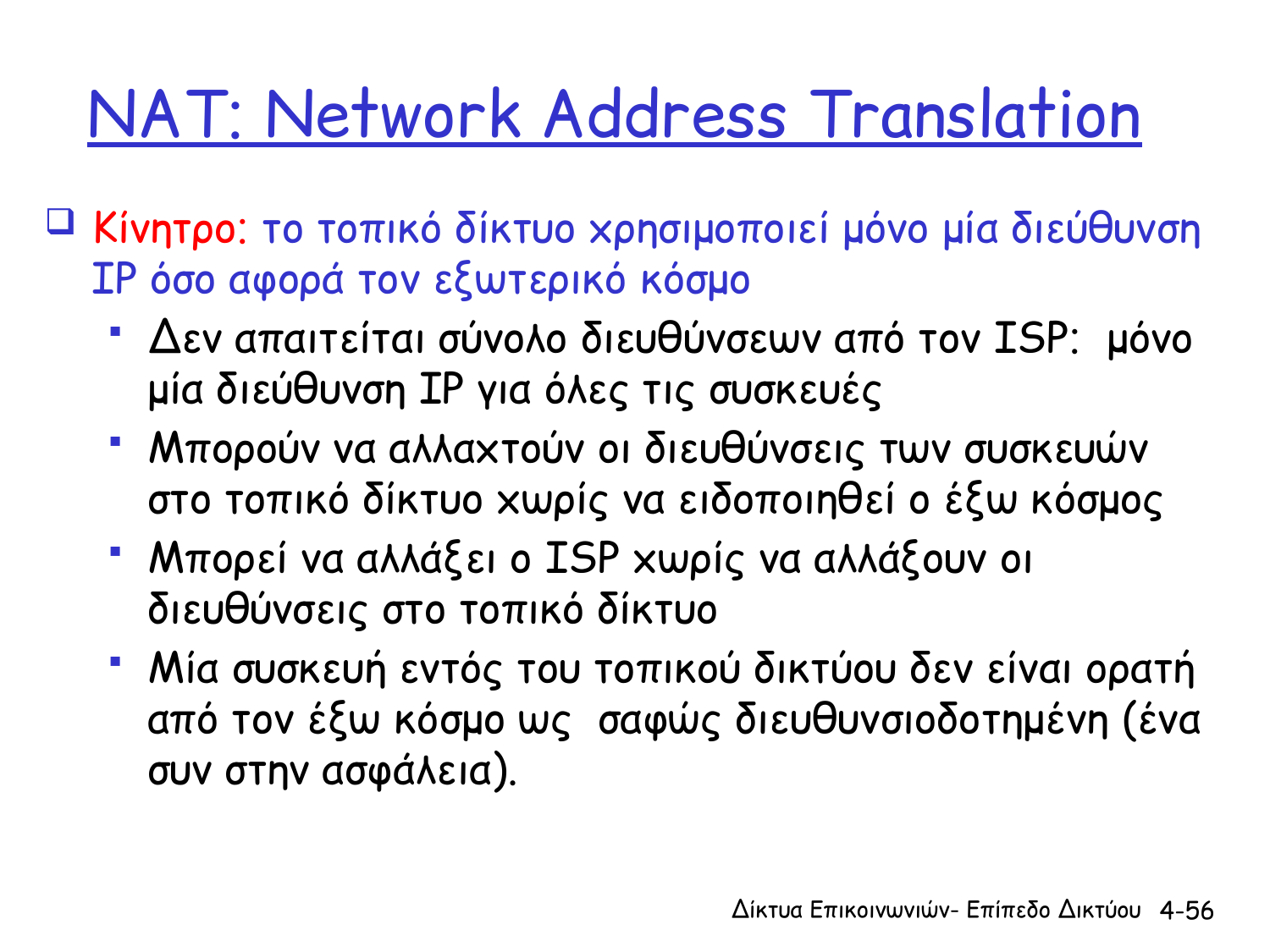

# NAT: Network Address Translation
Κίνητρο: το τοπικό δίκτυο χρησιμοποιεί μόνο μία διεύθυνση IP όσο αφορά τον εξωτερικό κόσμο
Δεν απαιτείται σύνολο διευθύνσεων από τον ISP:  μόνο μία διεύθυνση IP για όλες τις συσκευές
Μπορούν να αλλαχτούν οι διευθύνσεις των συσκευών στο τοπικό δίκτυο χωρίς να ειδοποιηθεί ο έξω κόσμος
Μπορεί να αλλάξει ο ISP χωρίς να αλλάξουν οι διευθύνσεις στο τοπικό δίκτυο
Μία συσκευή εντός του τοπικού δικτύου δεν είναι ορατή από τον έξω κόσμο ως  σαφώς διευθυνσιοδοτημένη (ένα συν στην ασφάλεια).

Δίκτυα Επικοινωνιών- Επίπεδο Δικτύου
4-56